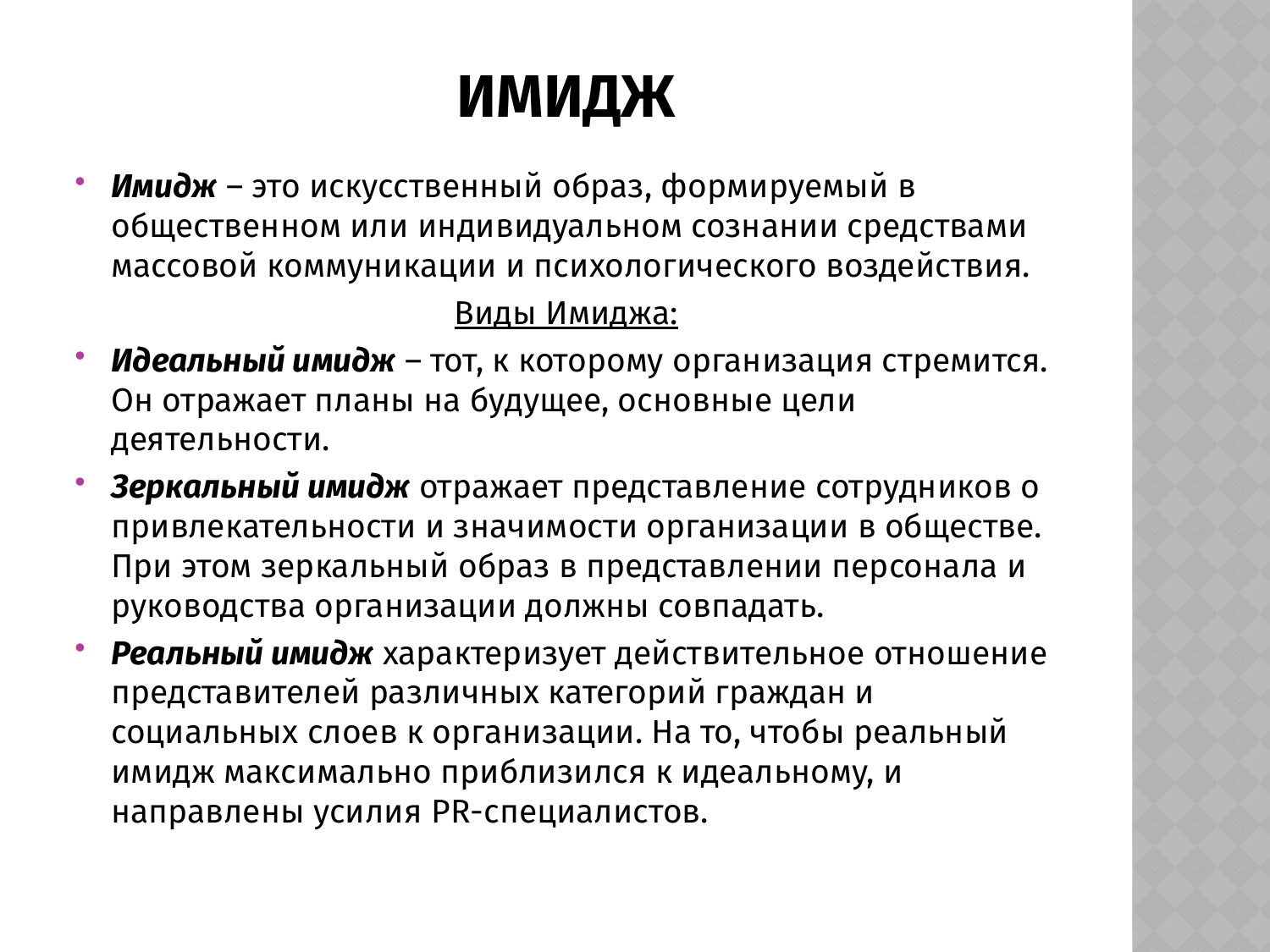

# Имидж
Имидж – это искусственный образ, формируемый в общественном или индивидуальном сознании средствами массовой коммуникации и психологического воздействия.
Виды Имиджа:
Идеальный имидж – тот, к которому организация стремится. Он отражает планы на будущее, основные цели деятельности.
Зеркальный имидж отражает представление сотрудников о привлекательности и значимости организации в обществе. При этом зеркальный образ в представлении персонала и руководства организации должны совпадать.
Реальный имидж характеризует действительное отношение представителей различных категорий граждан и социальных слоев к организации. На то, чтобы реальный имидж максимально приблизился к идеальному, и направлены усилия PR-специалистов.